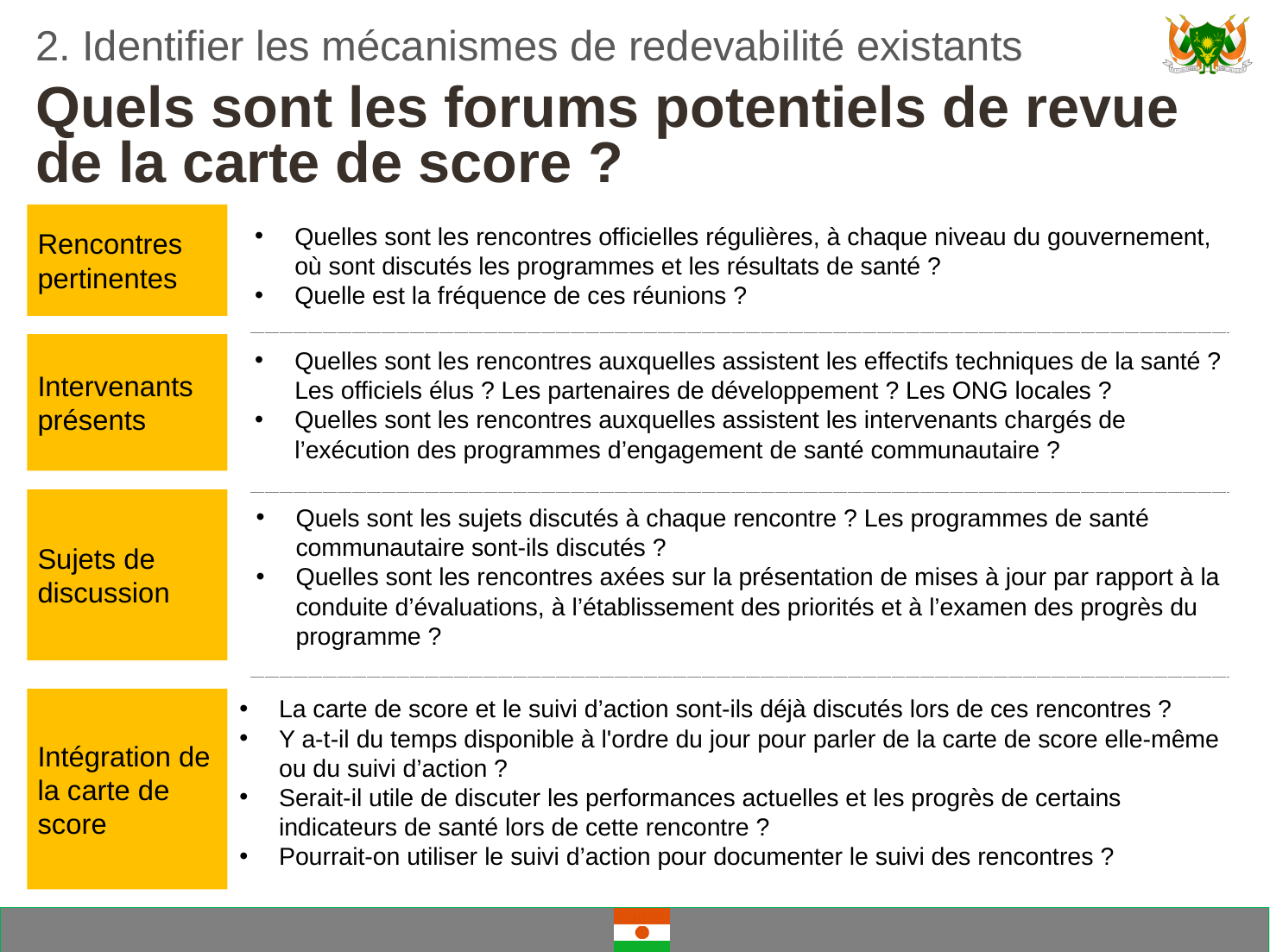

2. Identifier les mécanismes de redevabilité existants
Quels sont les forums potentiels de revue de la carte de score ?
Rencontres pertinentes
Quelles sont les rencontres officielles régulières, à chaque niveau du gouvernement, où sont discutés les programmes et les résultats de santé ?
Quelle est la fréquence de ces réunions ?
Intervenants présents
Quelles sont les rencontres auxquelles assistent les effectifs techniques de la santé ? Les officiels élus ? Les partenaires de développement ? Les ONG locales ?
Quelles sont les rencontres auxquelles assistent les intervenants chargés de l’exécution des programmes d’engagement de santé communautaire ?
Sujets de discussion
Quels sont les sujets discutés à chaque rencontre ? Les programmes de santé communautaire sont-ils discutés ?
Quelles sont les rencontres axées sur la présentation de mises à jour par rapport à la conduite d’évaluations, à l’établissement des priorités et à l’examen des progrès du programme ?
Intégration de la carte de score
La carte de score et le suivi d’action sont-ils déjà discutés lors de ces rencontres ?
Y a-t-il du temps disponible à l'ordre du jour pour parler de la carte de score elle-même ou du suivi d’action ?
Serait-il utile de discuter les performances actuelles et les progrès de certains indicateurs de santé lors de cette rencontre ?
Pourrait-on utiliser le suivi d’action pour documenter le suivi des rencontres ?